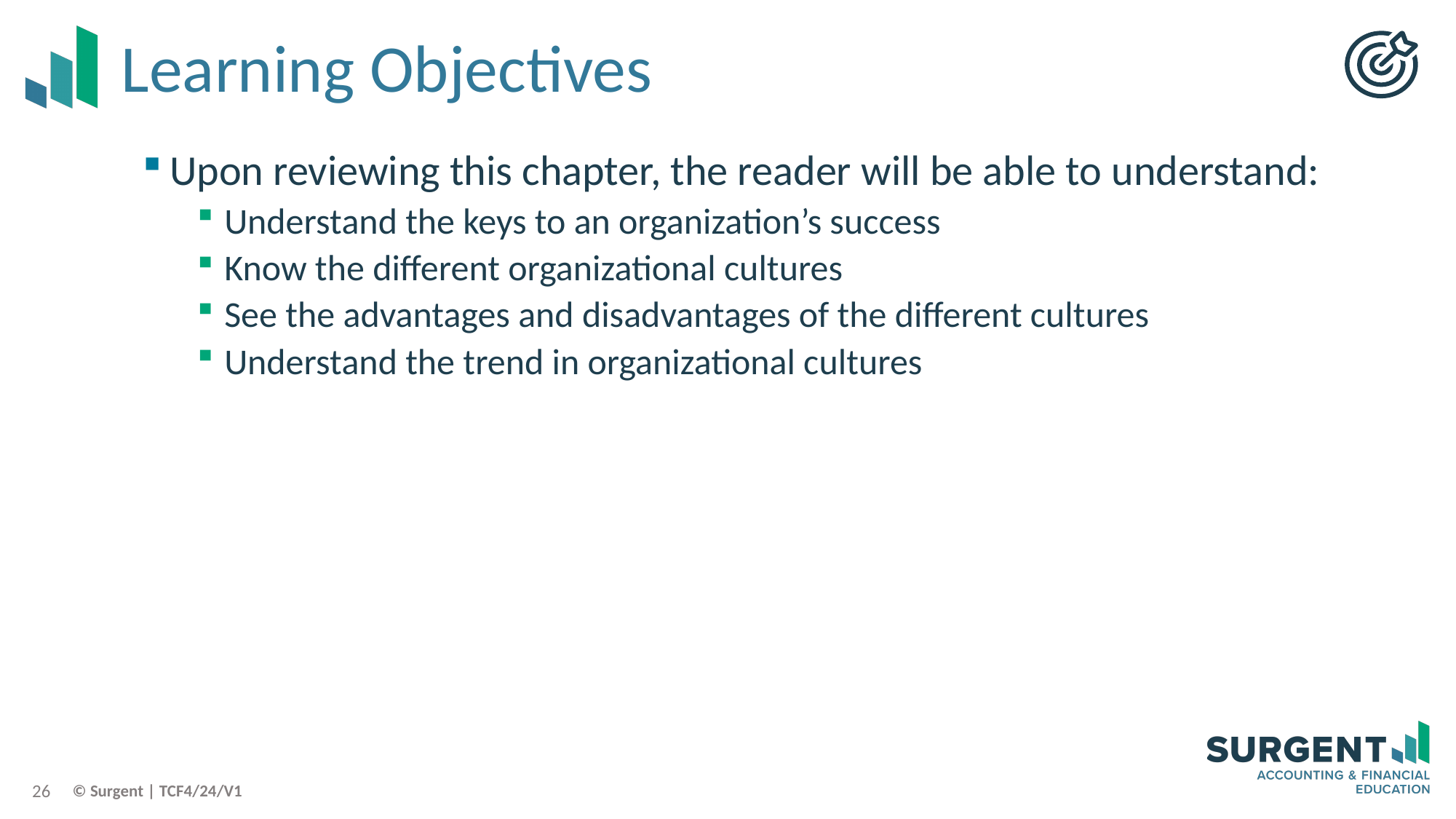

# Learning Objectives
Upon reviewing this chapter, the reader will be able to understand:
Understand the keys to an organization’s success
Know the different organizational cultures
See the advantages and disadvantages of the different cultures
Understand the trend in organizational cultures

26
© Surgent | TCF4/24/V1